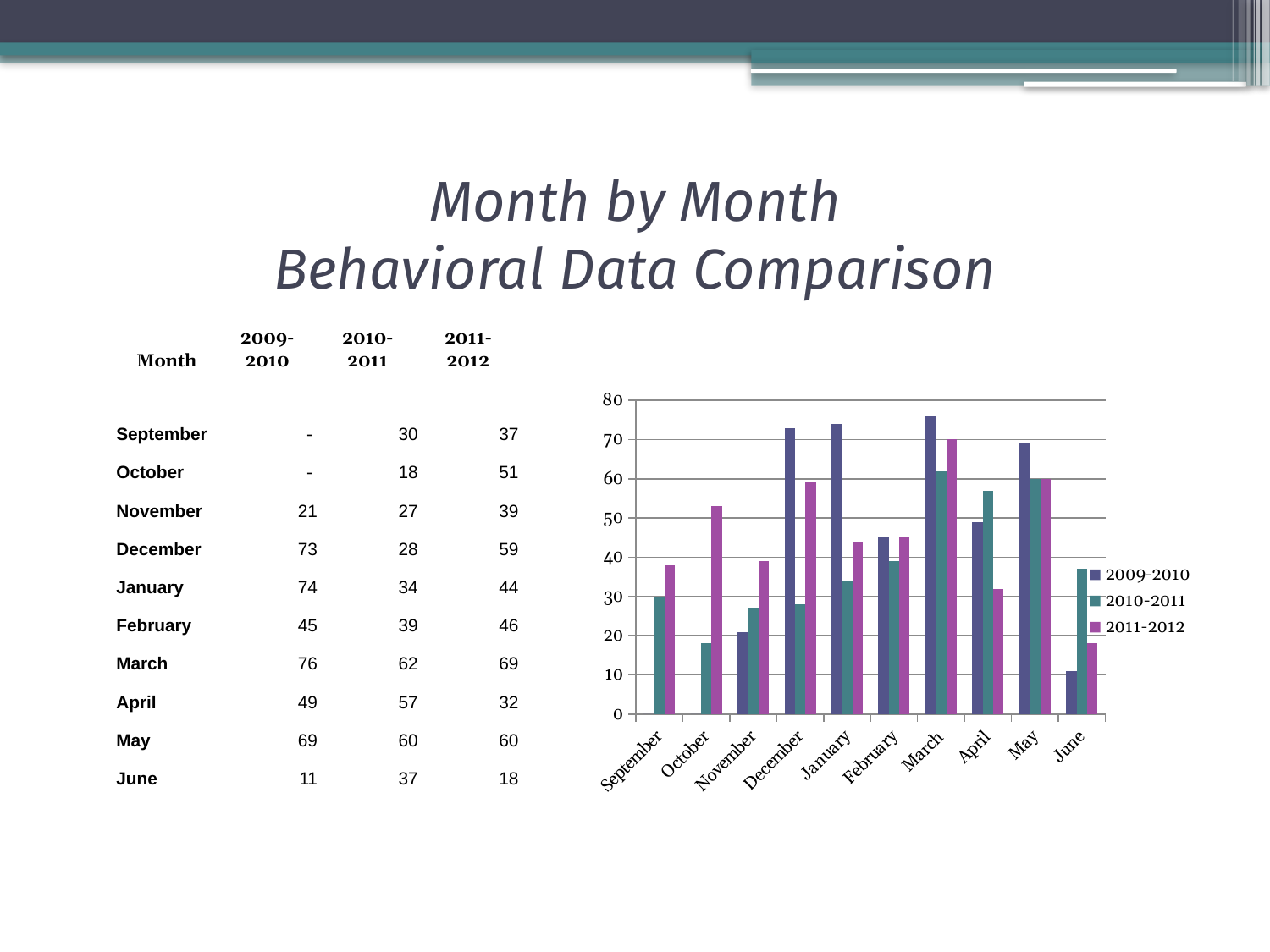

# Month by Month Behavioral Data Comparison
| Month | 2009- 2010 | 2010- 2011 | 2011- 2012 |
| --- | --- | --- | --- |
| September | - | 30 | 37 |
| October | - | 18 | 51 |
| November | 21 | 27 | 39 |
| December | 73 | 28 | 59 |
| January | 74 | 34 | 44 |
| February | 45 | 39 | 46 |
| March | 76 | 62 | 69 |
| April | 49 | 57 | 32 |
| May | 69 | 60 | 60 |
| June | 11 | 37 | 18 |
|  |  |  |  |

### Chart

| Category |  |  |  |
|---|---|---|---|
| September | 0.0 | 30.0 | 38.0 |
| October | 0.0 | 18.0 | 53.0 |
| November | 21.0 | 27.0 | 39.0 |
| December | 73.0 | 28.0 | 59.0 |
| January | 74.0 | 34.0 | 44.0 |
| February | 45.0 | 39.0 | 45.0 |
| March | 76.0 | 62.0 | 70.0 |
| April | 49.0 | 57.0 | 32.0 |
| May | 69.0 | 60.0 | 60.0 |
| June | 11.0 | 37.0 | 18.0 |